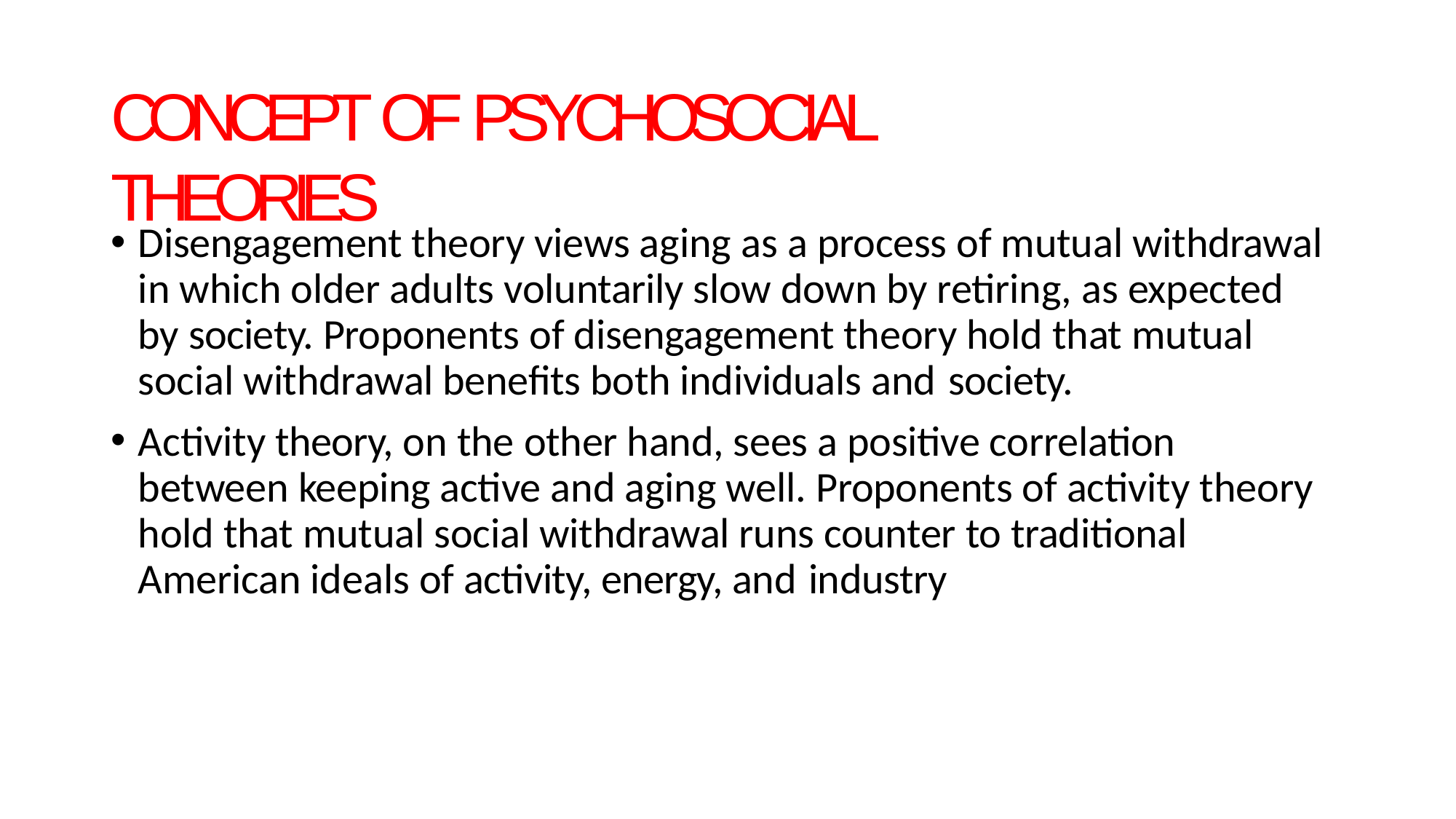

# CONCEPT OF PSYCHOSOCIAL THEORIES
Disengagement theory views aging as a process of mutual withdrawal  in which older adults voluntarily slow down by retiring, as expected  by society. Proponents of disengagement theory hold that mutual  social withdrawal benefits both individuals and society.
Activity theory, on the other hand, sees a positive correlation  between keeping active and aging well. Proponents of activity theory  hold that mutual social withdrawal runs counter to traditional  American ideals of activity, energy, and industry